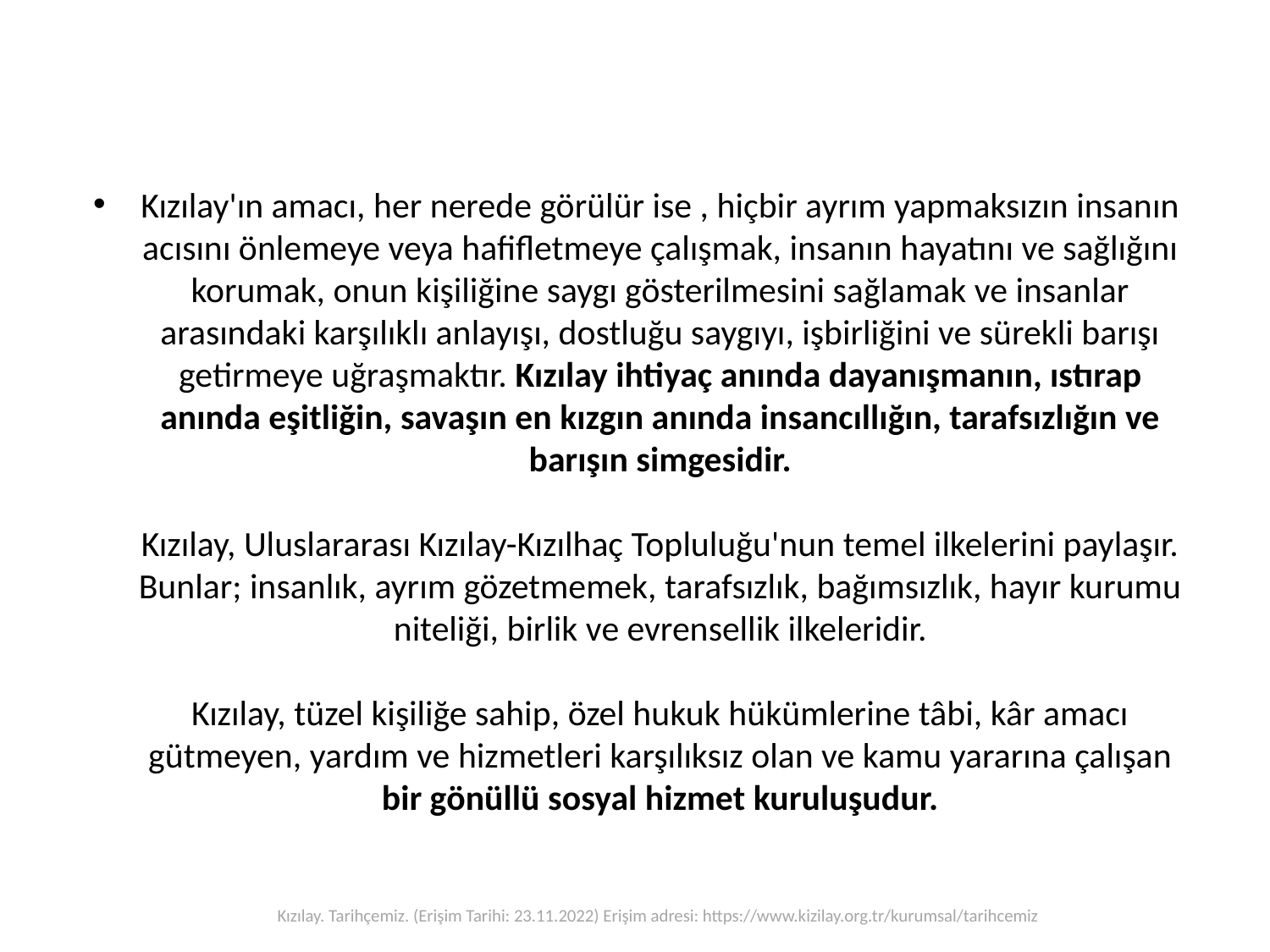

Kızılay'ın amacı, her nerede görülür ise , hiçbir ayrım yapmaksızın insanın acısını önlemeye veya hafifletmeye çalışmak, insanın hayatını ve sağlığını korumak, onun kişiliğine saygı gösterilmesini sağlamak ve insanlar arasındaki karşılıklı anlayışı, dostluğu saygıyı, işbirliğini ve sürekli barışı getirmeye uğraşmaktır. Kızılay ihtiyaç anında dayanışmanın, ıstırap anında eşitliğin, savaşın en kızgın anında insancıllığın, tarafsızlığın ve barışın simgesidir.
Kızılay, Uluslararası Kızılay-Kızılhaç Topluluğu'nun temel ilkelerini paylaşır. Bunlar; insanlık, ayrım gözetmemek, tarafsızlık, bağımsızlık, hayır kurumu niteliği, birlik ve evrensellik ilkeleridir.
Kızılay, tüzel kişiliğe sahip, özel hukuk hükümlerine tâbi, kâr amacı gütmeyen, yardım ve hizmetleri karşılıksız olan ve kamu yararına çalışan bir gönüllü sosyal hizmet kuruluşudur.

Kızılay. Tarihçemiz. (Erişim Tarihi: 23.11.2022) Erişim adresi: https://www.kizilay.org.tr/kurumsal/tarihcemiz